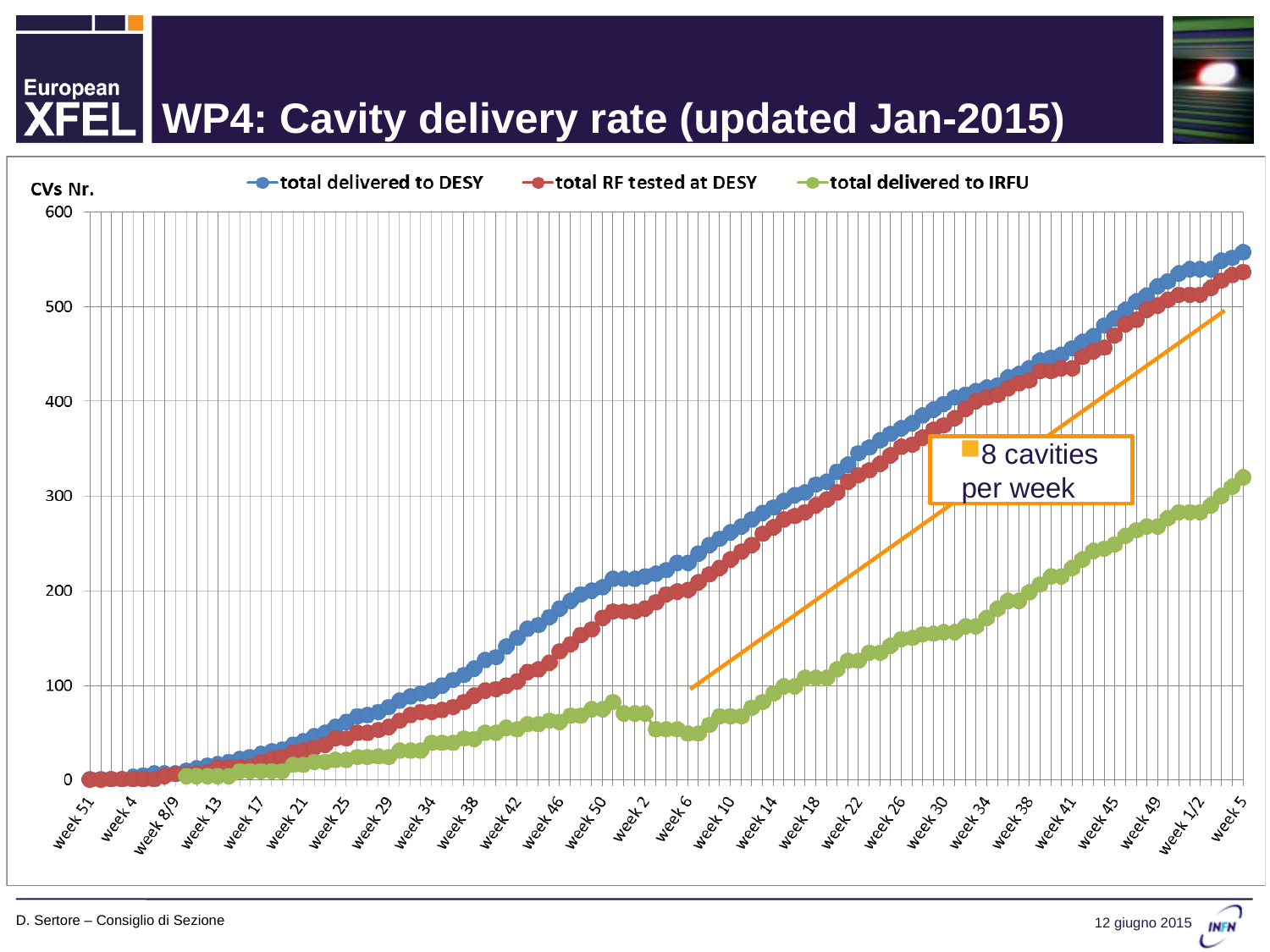

# WP4: Cavity delivery rate (updated Jan-2015)

fsdfafff

8 cavities per week
D. Sertore – Consiglio di Sezione
12 giugno 2015